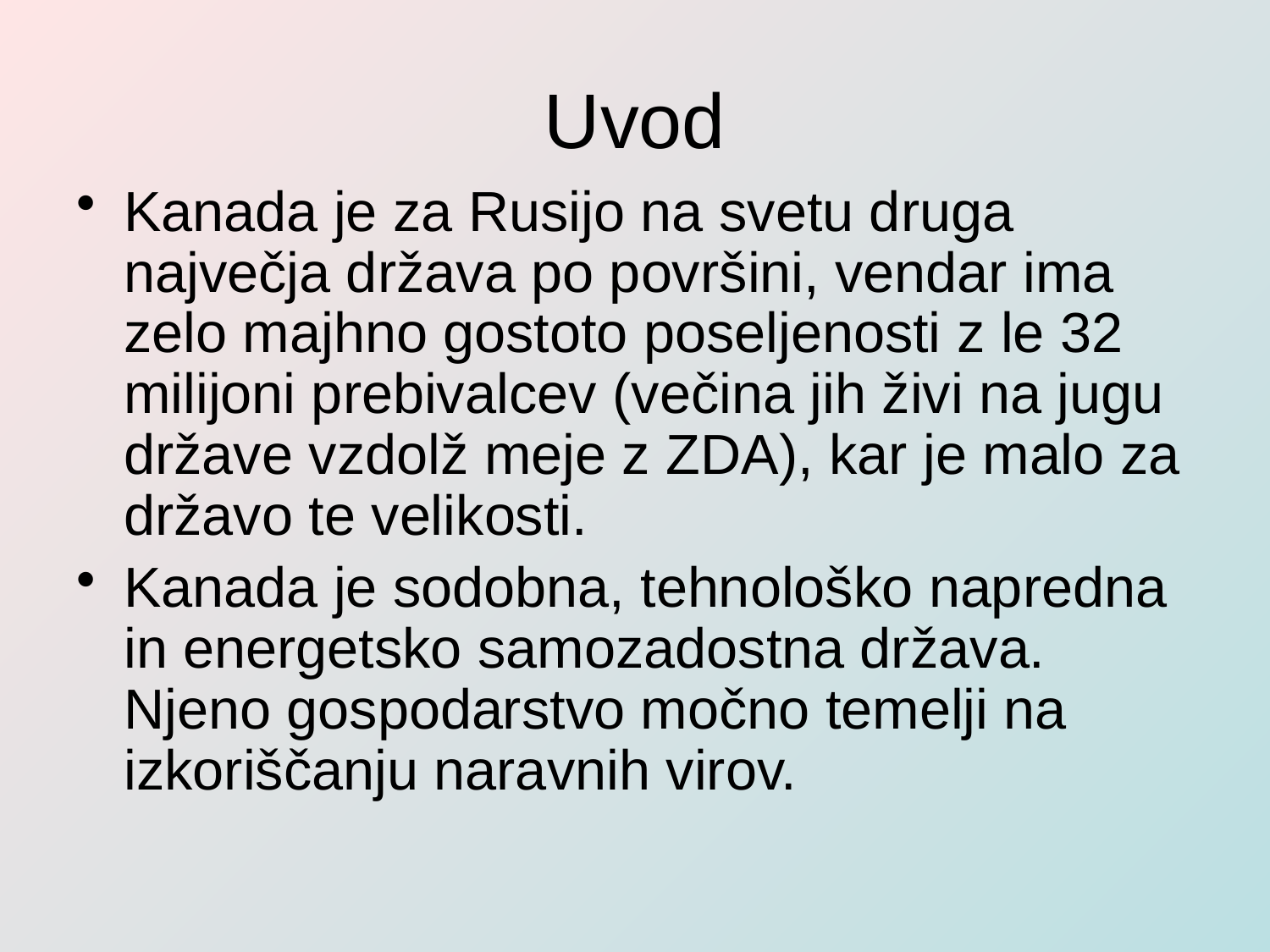

# Uvod
Kanada je za Rusijo na svetu druga največja država po površini, vendar ima zelo majhno gostoto poseljenosti z le 32 milijoni prebivalcev (večina jih živi na jugu države vzdolž meje z ZDA), kar je malo za državo te velikosti.
Kanada je sodobna, tehnološko napredna in energetsko samozadostna država. Njeno gospodarstvo močno temelji na izkoriščanju naravnih virov.